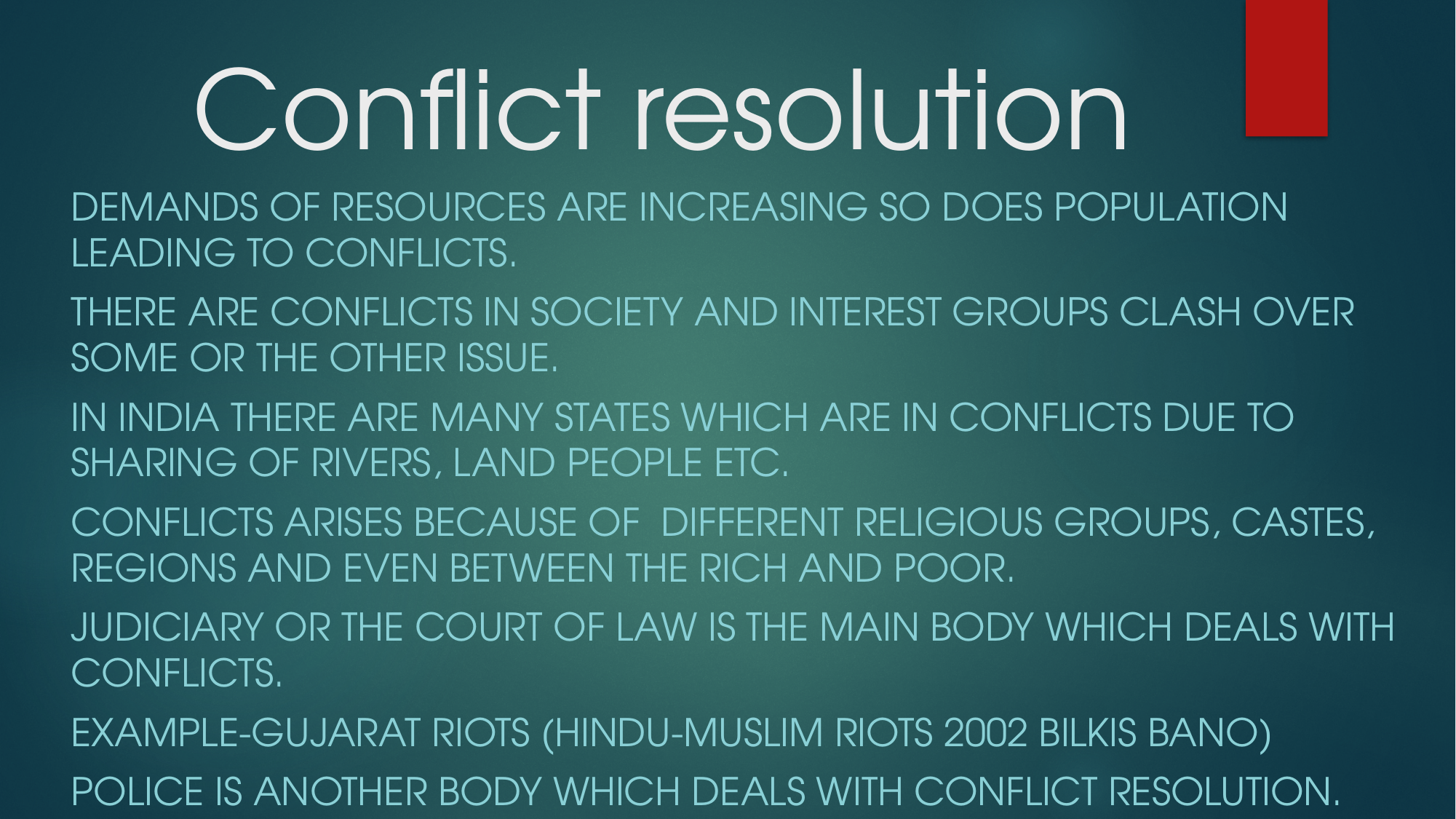

# Conflict resolution
Demands of resources are increasing so does population leading to conflicts.
There are conflicts in society and interest groups clash over some or the other issue.
In India there are many states which are in conflicts due to sharing of rivers, land people etc.
Conflicts arises because of  different religious groups, castes, regions and even between the rich and poor.
Judiciary or the court of law is the main body which deals with conflicts.
Example-Gujarat riots (Hindu-Muslim riots 2002 Bilkis Bano)
Police is another body which deals with conflict resolution.